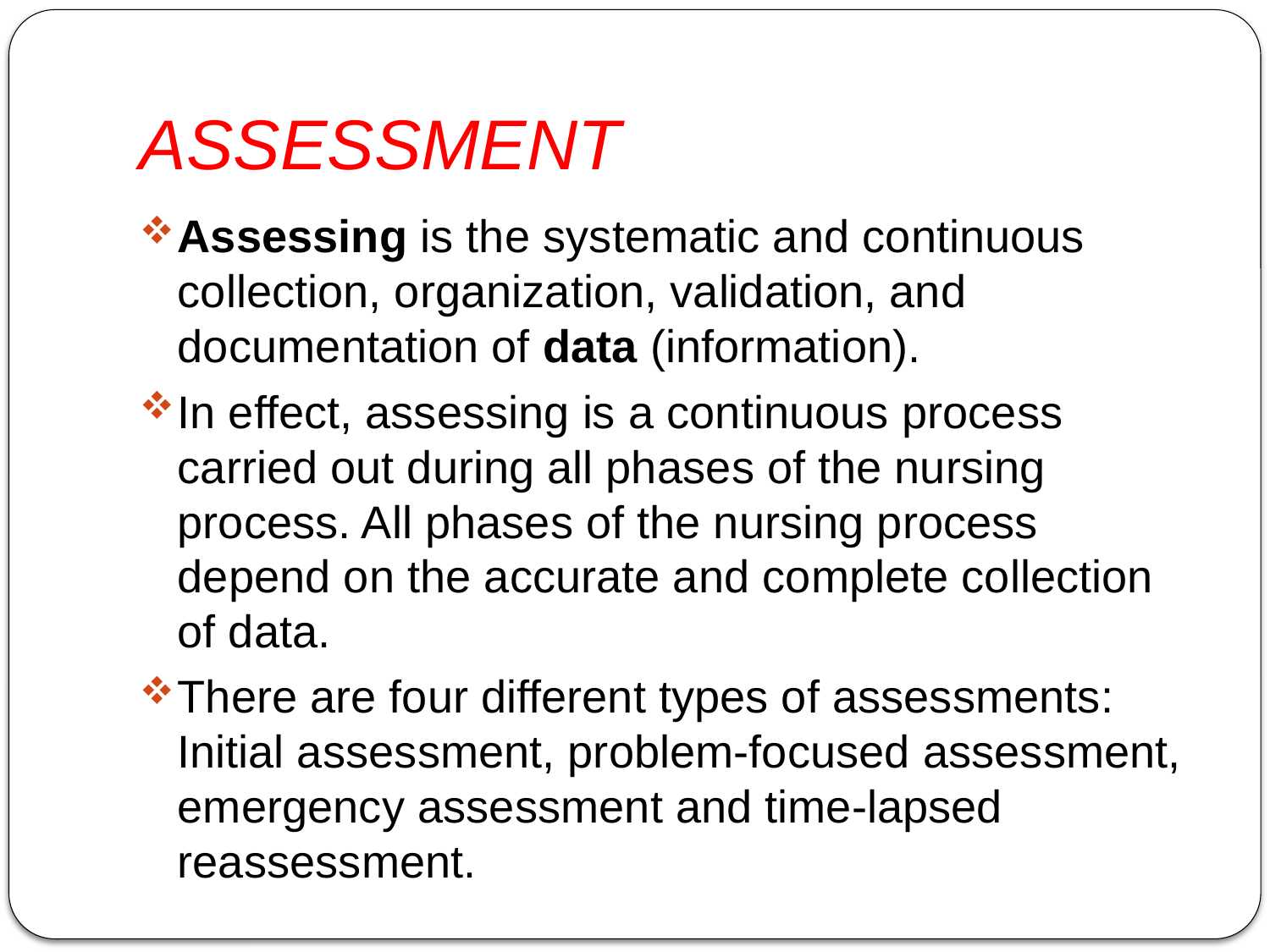

# ASSESSMENT
Assessing is the systematic and continuous collection, organization, validation, and documentation of data (information).
In effect, assessing is a continuous process carried out during all phases of the nursing process. All phases of the nursing process depend on the accurate and complete collection of data.
There are four different types of assessments: Initial assessment, problem-focused assessment, emergency assessment and time-lapsed reassessment.